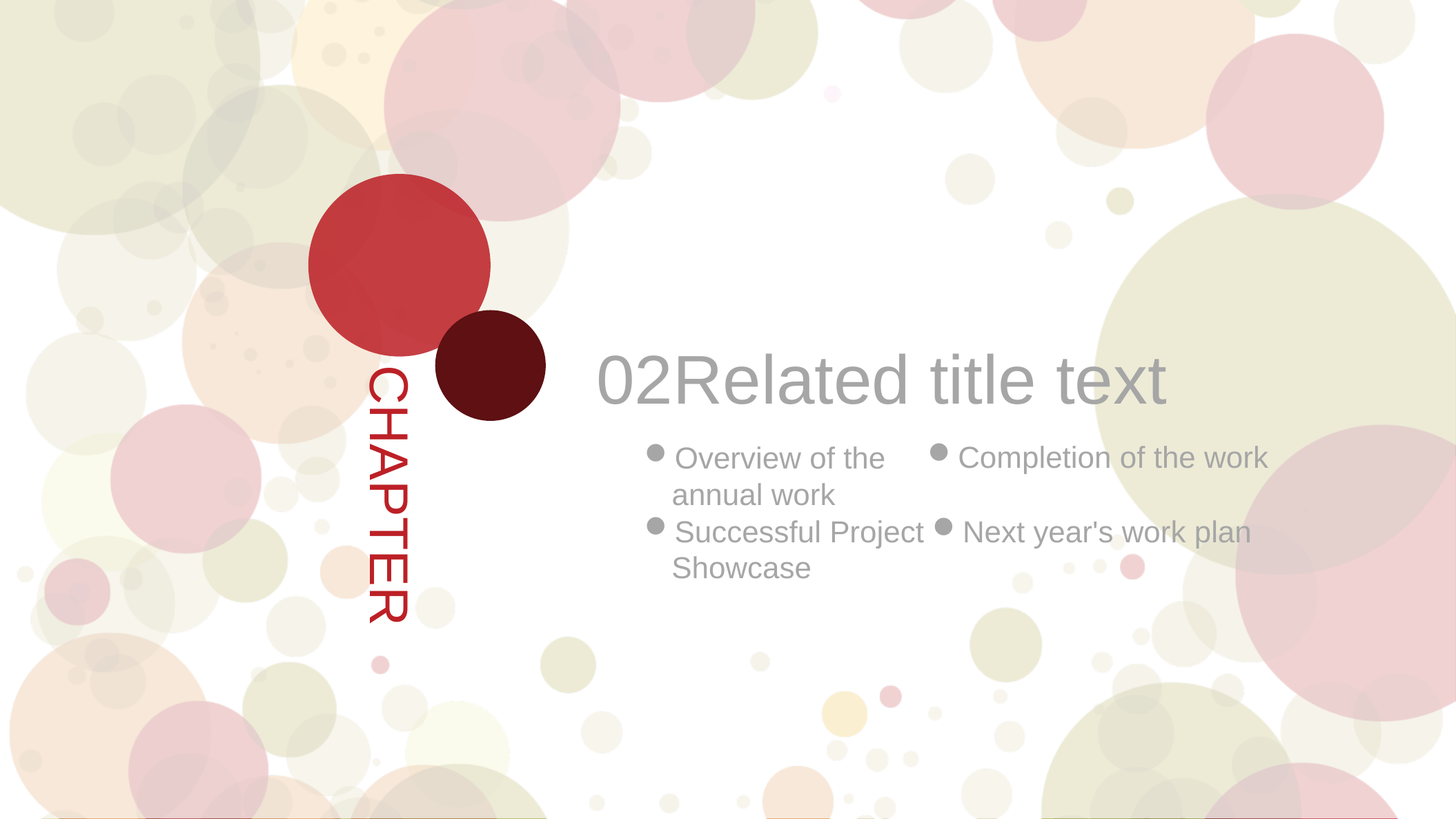

02Related title text
CHAPTER
Completion of the work
Overview of the annual work
Successful Project Showcase
Next year's work plan